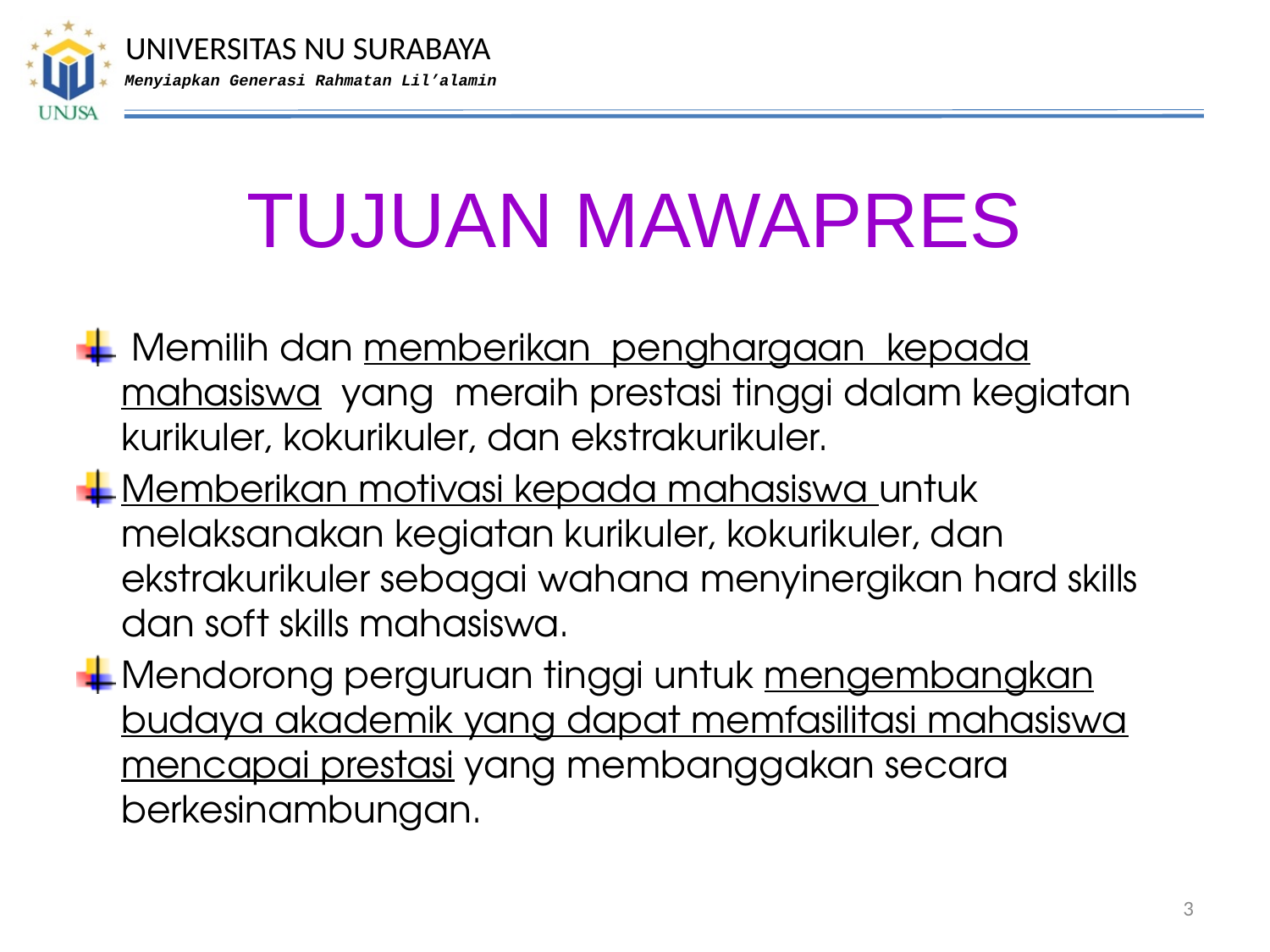

# TUJUAN MAWAPRES
 Memilih dan memberikan  penghargaan  kepada mahasiswa  yang  meraih prestasi tinggi dalam kegiatan kurikuler, kokurikuler, dan ekstrakurikuler.
Memberikan motivasi kepada mahasiswa untuk melaksanakan kegiatan kurikuler, kokurikuler, dan ekstrakurikuler sebagai wahana menyinergikan hard skills dan soft skills mahasiswa.
Mendorong perguruan tinggi untuk mengembangkan budaya akademik yang dapat memfasilitasi mahasiswa mencapai prestasi yang membanggakan secara berkesinambungan.

3